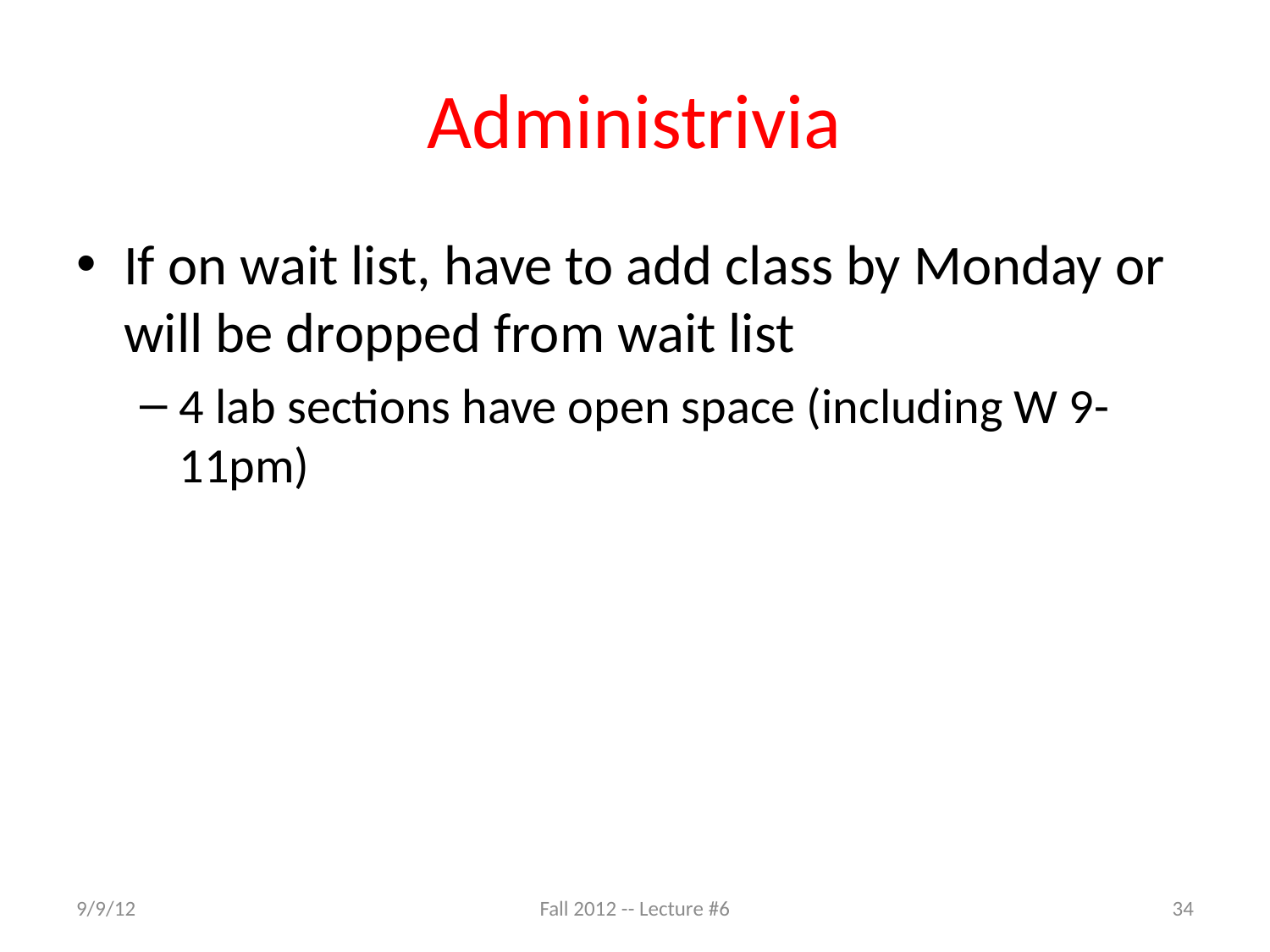

# Administrivia
If on wait list, have to add class by Monday or will be dropped from wait list
4 lab sections have open space (including W 9-11pm)

9/9/12
Fall 2012 -- Lecture #6
34